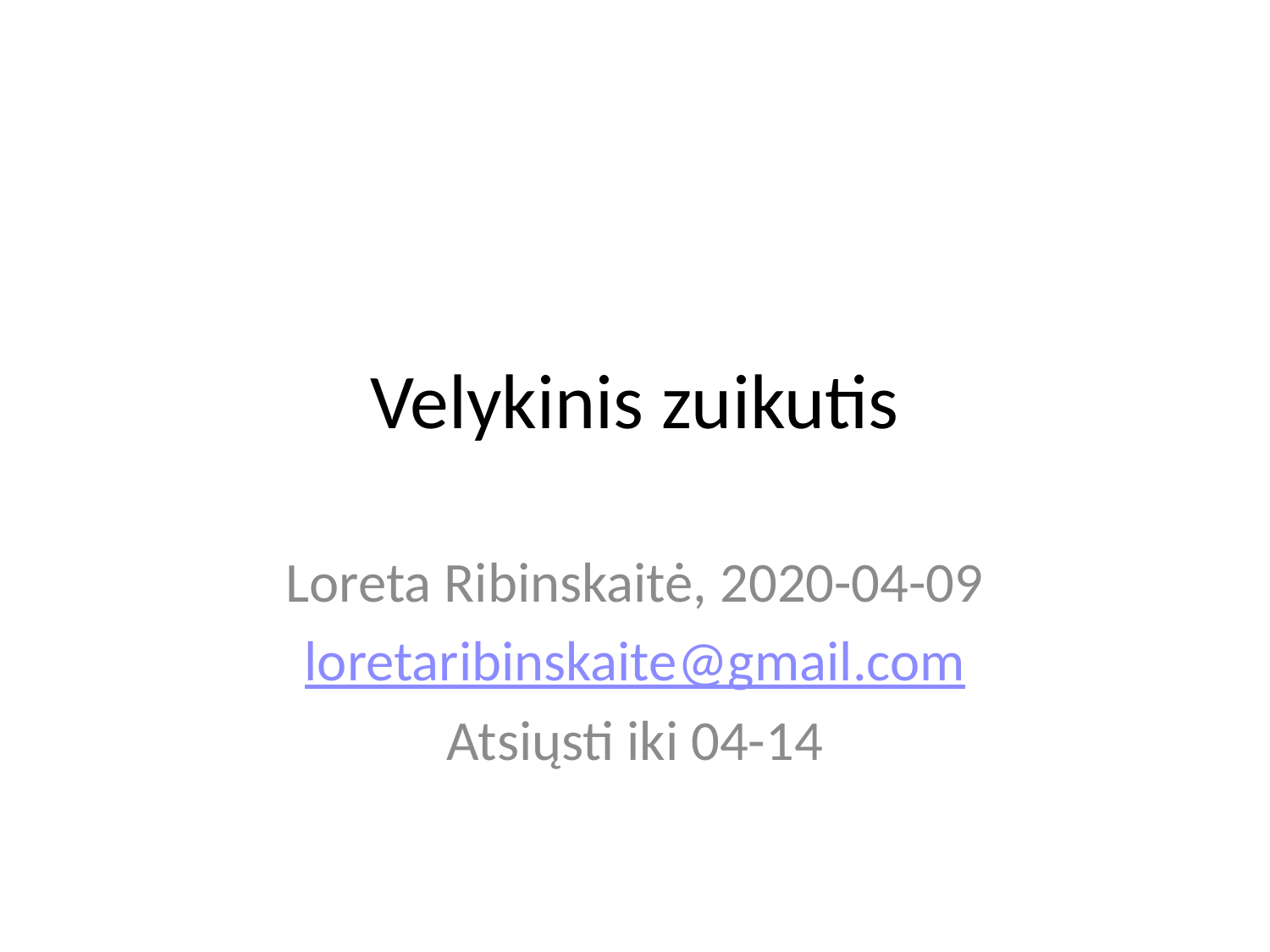

# Velykinis zuikutis
Loreta Ribinskaitė, 2020-04-09
loretaribinskaite@gmail.com
Atsiųsti iki 04-14